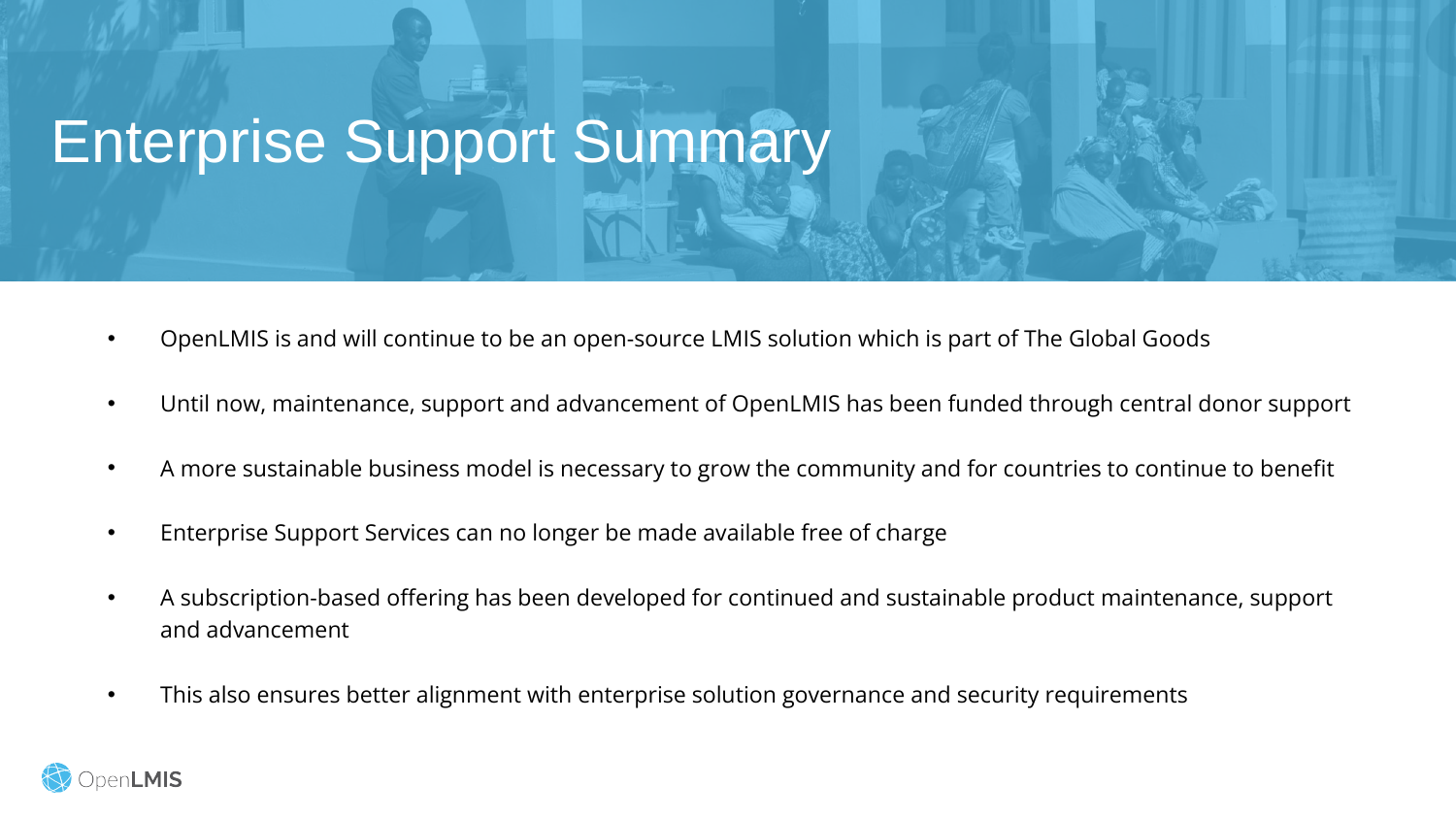

# Enterprise Support Summary
OpenLMIS is and will continue to be an open-source LMIS solution which is part of The Global Goods

Until now, maintenance, support and advancement of OpenLMIS has been funded through central donor support

A more sustainable business model is necessary to grow the community and for countries to continue to benefit

Enterprise Support Services can no longer be made available free of charge

A subscription-based offering has been developed for continued and sustainable product maintenance, support and advancement

This also ensures better alignment with enterprise solution governance and security requirements